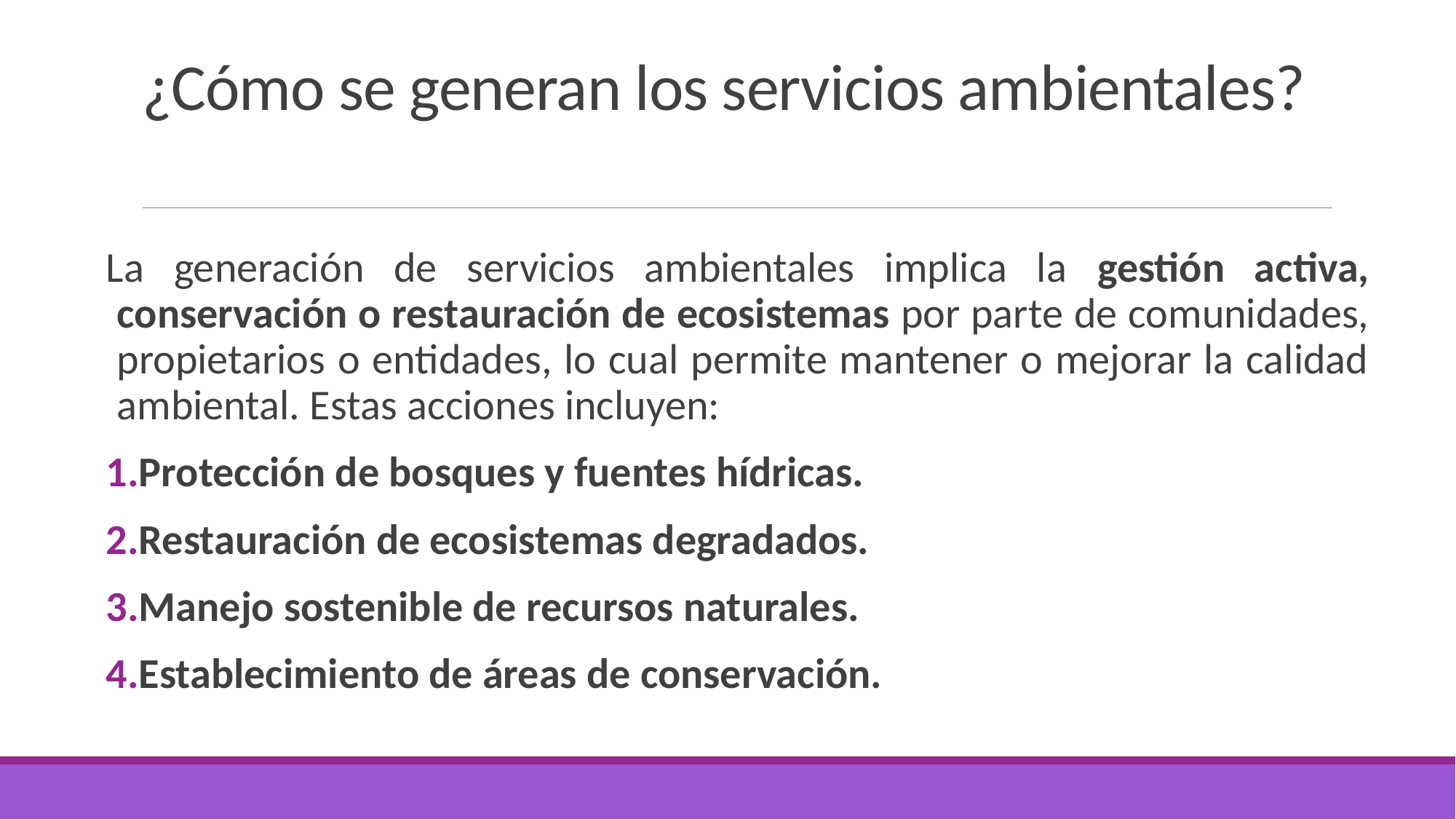

# ¿Cómo se generan los servicios ambientales?
La generación de servicios ambientales implica la gestión activa, conservación o restauración de ecosistemas por parte de comunidades, propietarios o entidades, lo cual permite mantener o mejorar la calidad ambiental. Estas acciones incluyen:
Protección de bosques y fuentes hídricas.
Restauración de ecosistemas degradados.
Manejo sostenible de recursos naturales.
Establecimiento de áreas de conservación.